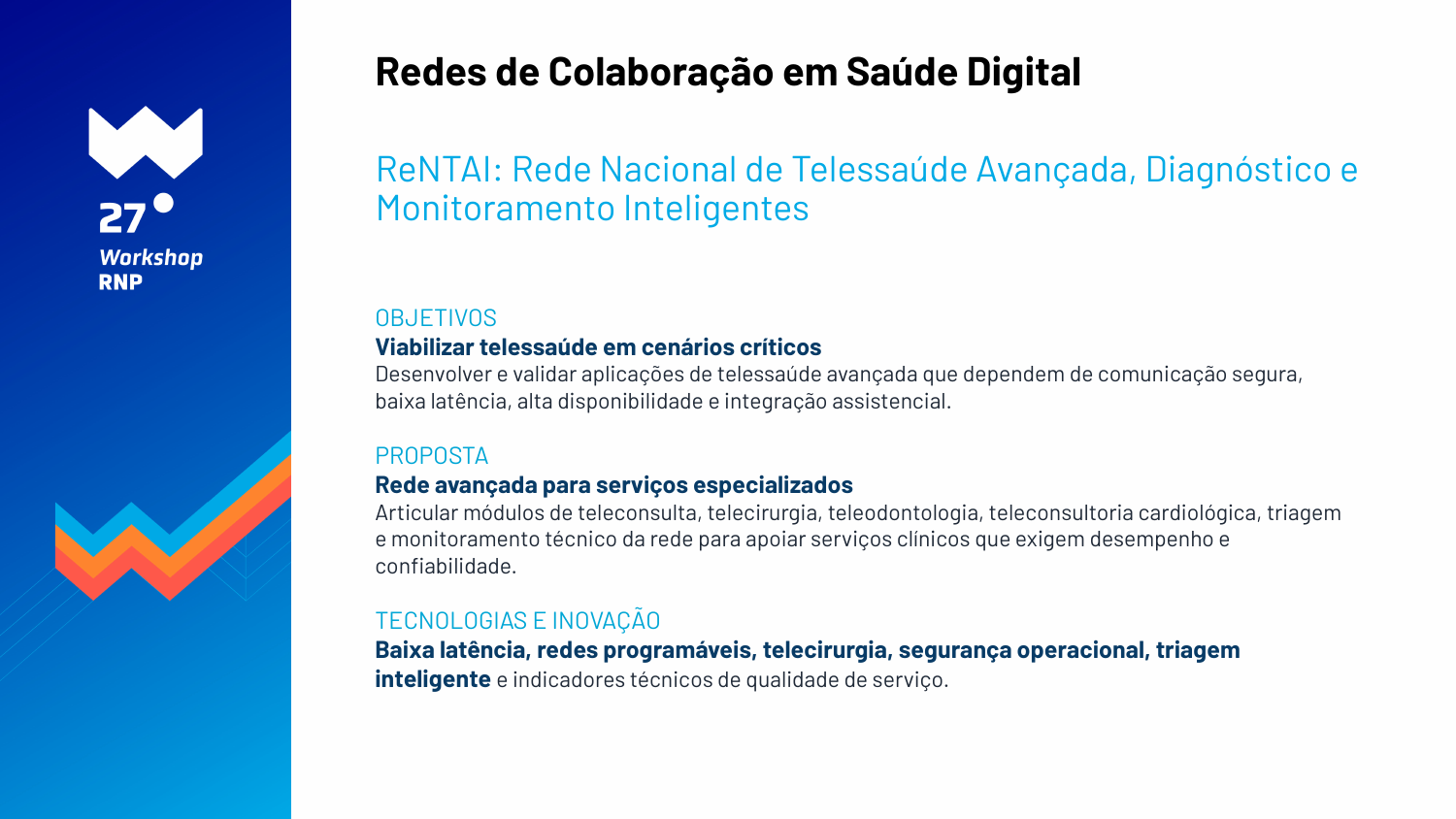

# Redes de Colaboração em Saúde Digital
ReNTAI: Rede Nacional de Telessaúde Avançada, Diagnóstico e Monitoramento Inteligentes

OBJETIVOS
Viabilizar telessaúde em cenários críticos
Desenvolver e validar aplicações de telessaúde avançada que dependem de comunicação segura, baixa latência, alta disponibilidade e integração assistencial.

PROPOSTA
Rede avançada para serviços especializados
Articular módulos de teleconsulta, telecirurgia, teleodontologia, teleconsultoria cardiológica, triagem e monitoramento técnico da rede para apoiar serviços clínicos que exigem desempenho e confiabilidade.

TECNOLOGIAS E INOVAÇÃO
Baixa latência, redes programáveis, telecirurgia, segurança operacional, triagem inteligente e indicadores técnicos de qualidade de serviço.